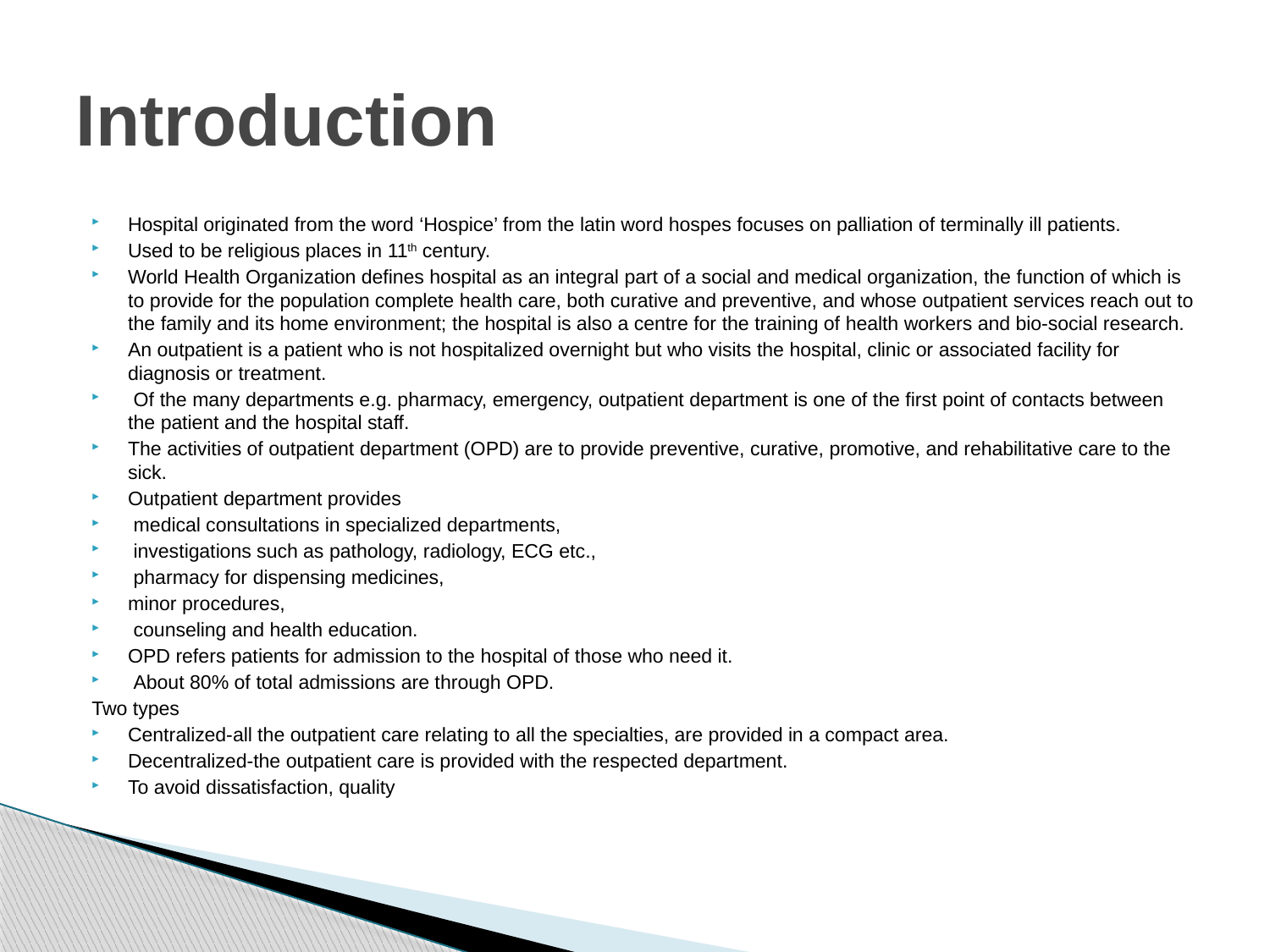

# Introduction
Hospital originated from the word ‘Hospice’ from the latin word hospes focuses on palliation of terminally ill patients.
Used to be religious places in 11th century.
World Health Organization defines hospital as an integral part of a social and medical organization, the function of which is to provide for the population complete health care, both curative and preventive, and whose outpatient services reach out to the family and its home environment; the hospital is also a centre for the training of health workers and bio-social research.
An outpatient is a patient who is not hospitalized overnight but who visits the hospital, clinic or associated facility for diagnosis or treatment.
 Of the many departments e.g. pharmacy, emergency, outpatient department is one of the first point of contacts between the patient and the hospital staff.
The activities of outpatient department (OPD) are to provide preventive, curative, promotive, and rehabilitative care to the sick.
Outpatient department provides
 medical consultations in specialized departments,
 investigations such as pathology, radiology, ECG etc.,
 pharmacy for dispensing medicines,
minor procedures,
 counseling and health education.
OPD refers patients for admission to the hospital of those who need it.
 About 80% of total admissions are through OPD.
Two types
Centralized-all the outpatient care relating to all the specialties, are provided in a compact area.
Decentralized-the outpatient care is provided with the respected department.
To avoid dissatisfaction, quality